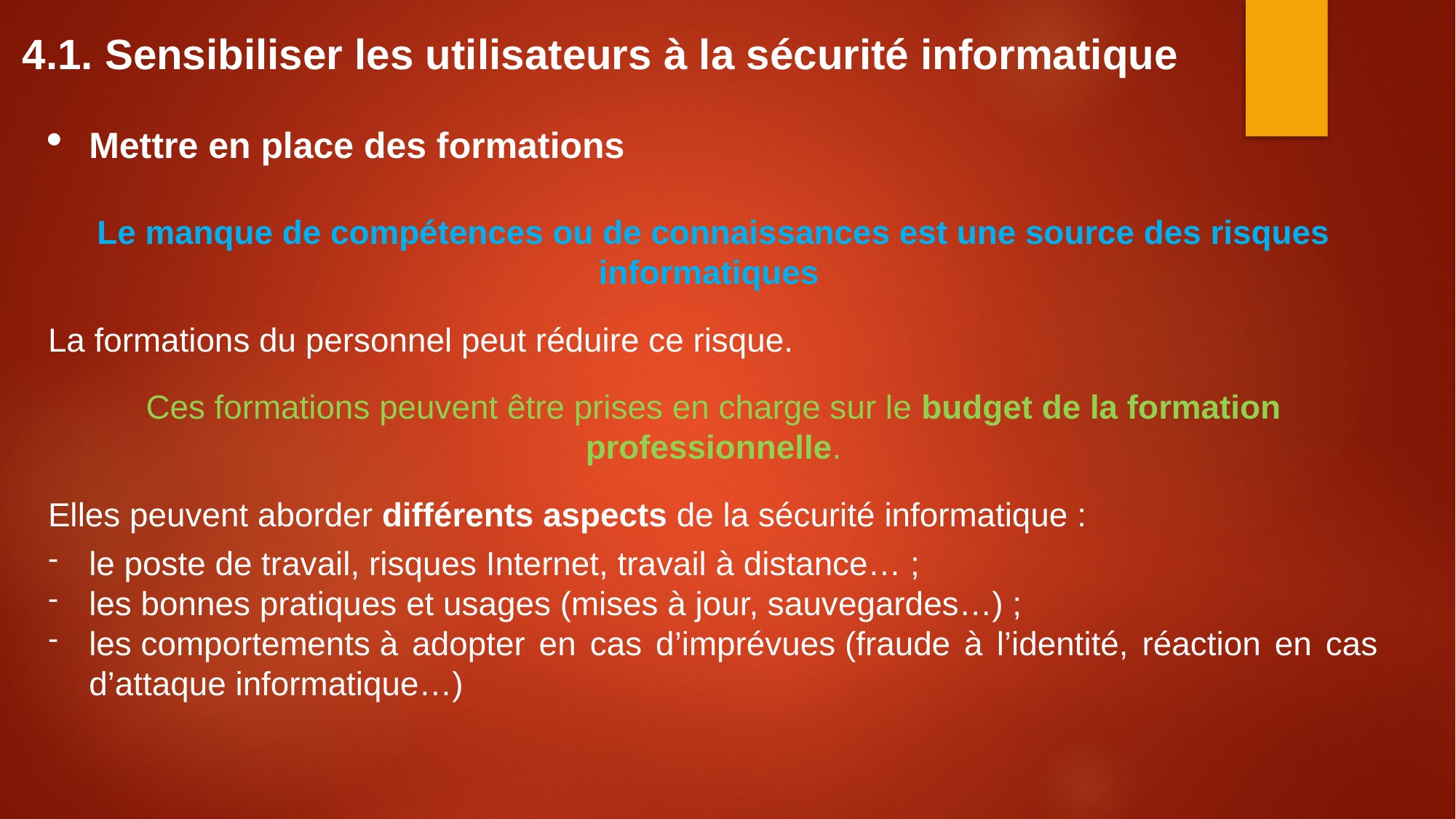

4.1. Sensibiliser les utilisateurs à la sécurité informatique
Mettre en place des formations
Le manque de compétences ou de connaissances est une source des risques informatiques
La formations du personnel peut réduire ce risque.
Ces formations peuvent être prises en charge sur le budget de la formation professionnelle.
Elles peuvent aborder différents aspects de la sécurité informatique :
le poste de travail, risques Internet, travail à distance… ;
les bonnes pratiques et usages (mises à jour, sauvegardes…) ;
les comportements à adopter en cas d’imprévues (fraude à l’identité, réaction en cas d’attaque informatique…)